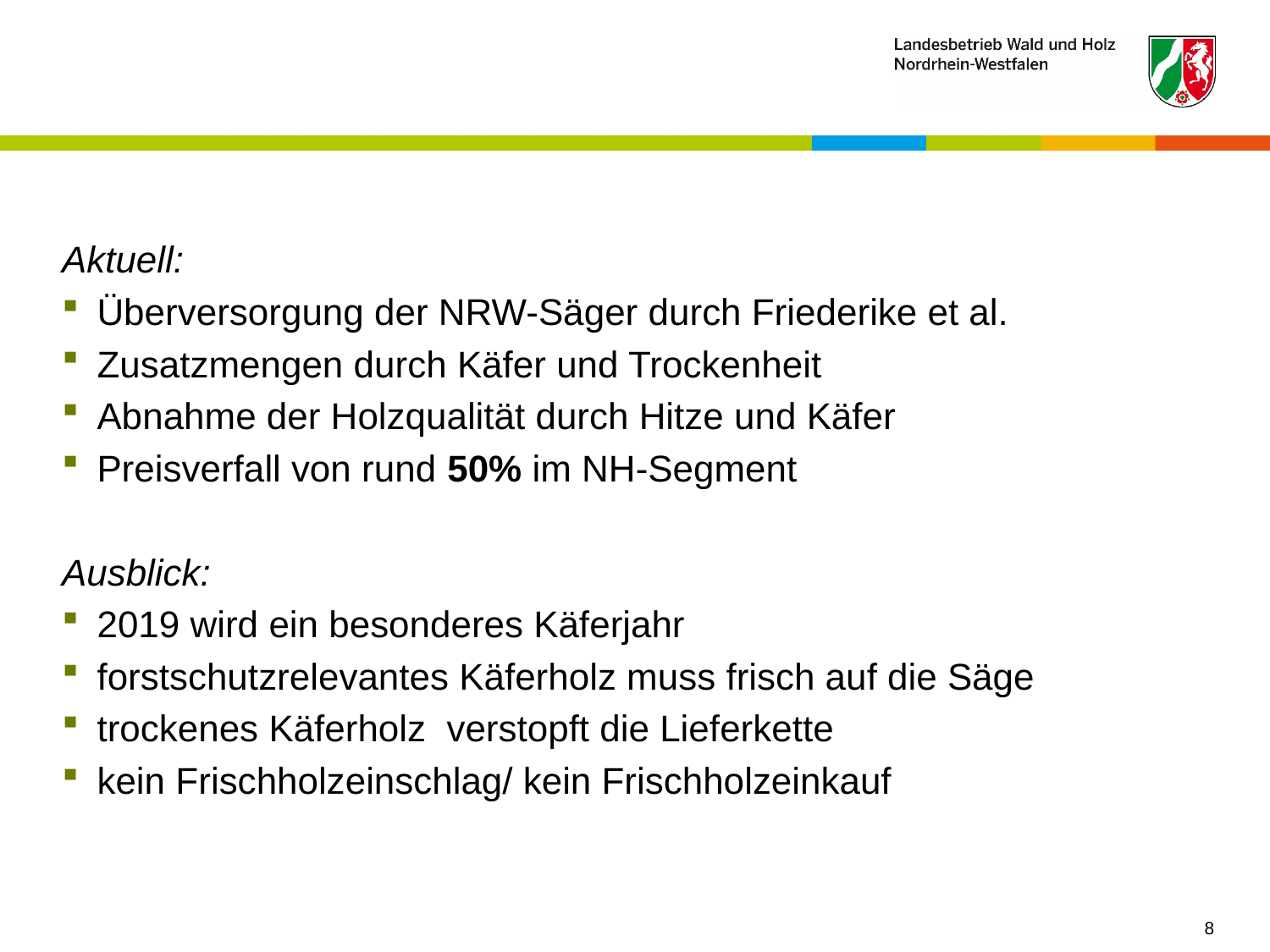

Aktuell:
Überversorgung der NRW-Säger durch Friederike et al.
Zusatzmengen durch Käfer und Trockenheit
Abnahme der Holzqualität durch Hitze und Käfer
Preisverfall von rund 50% im NH-Segment

Ausblick:
2019 wird ein besonderes Käferjahr
forstschutzrelevantes Käferholz muss frisch auf die Säge
trockenes Käferholz  verstopft die Lieferkette
kein Frischholzeinschlag/ kein Frischholzeinkauf

8